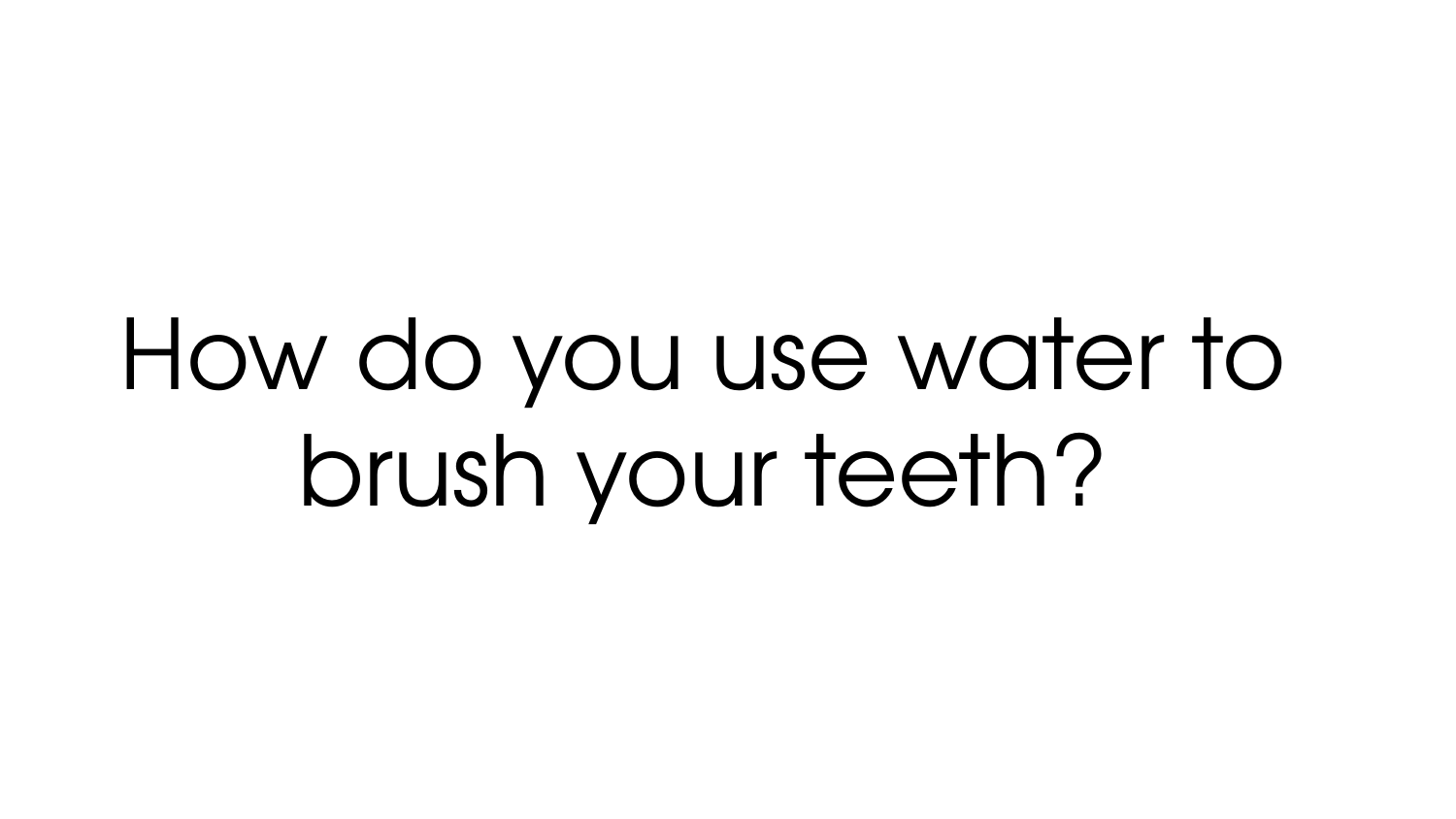

How do you use water to brush your teeth?